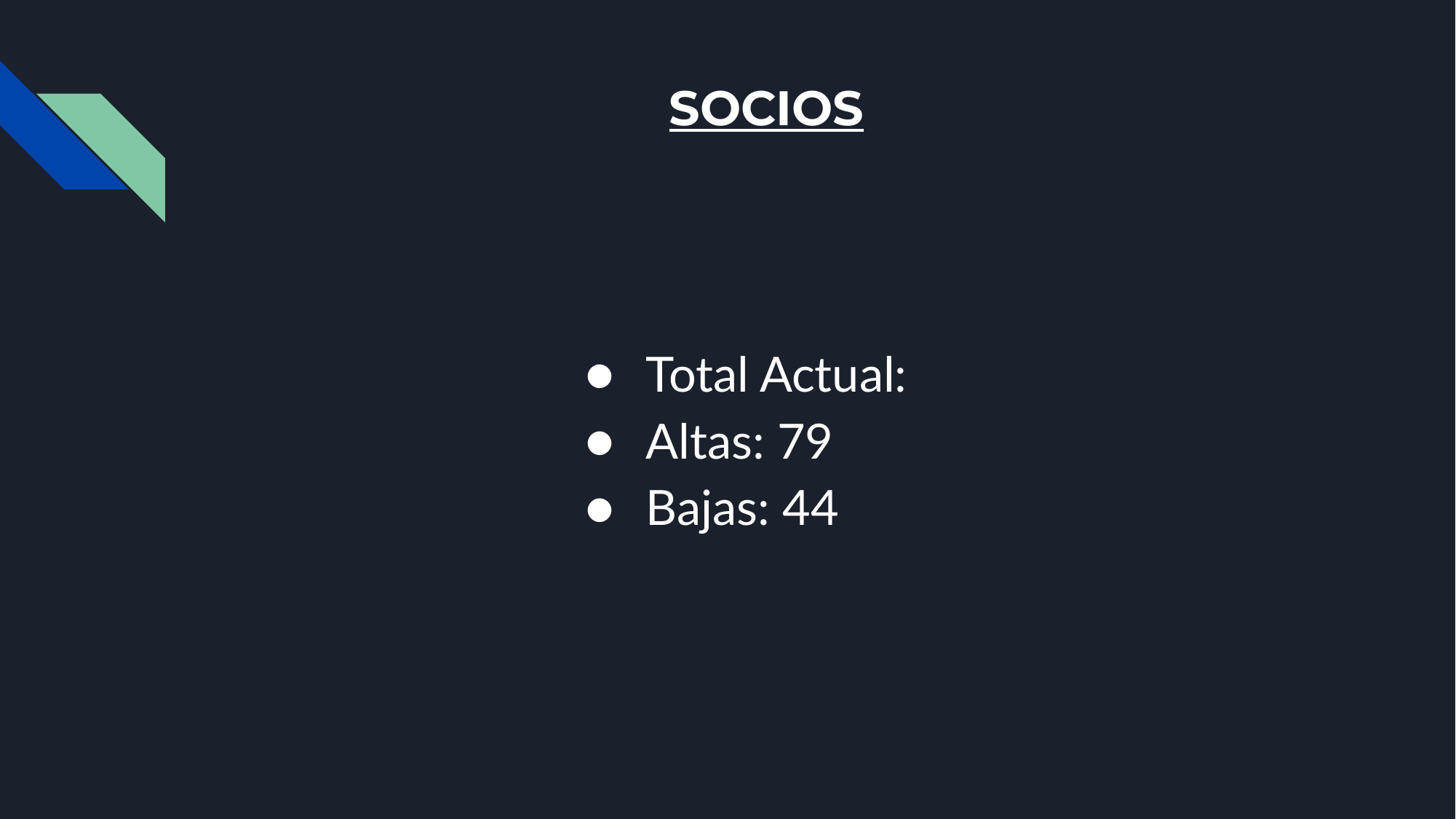

# SOCIOS

Total Actual:
Altas: 79
Bajas: 44